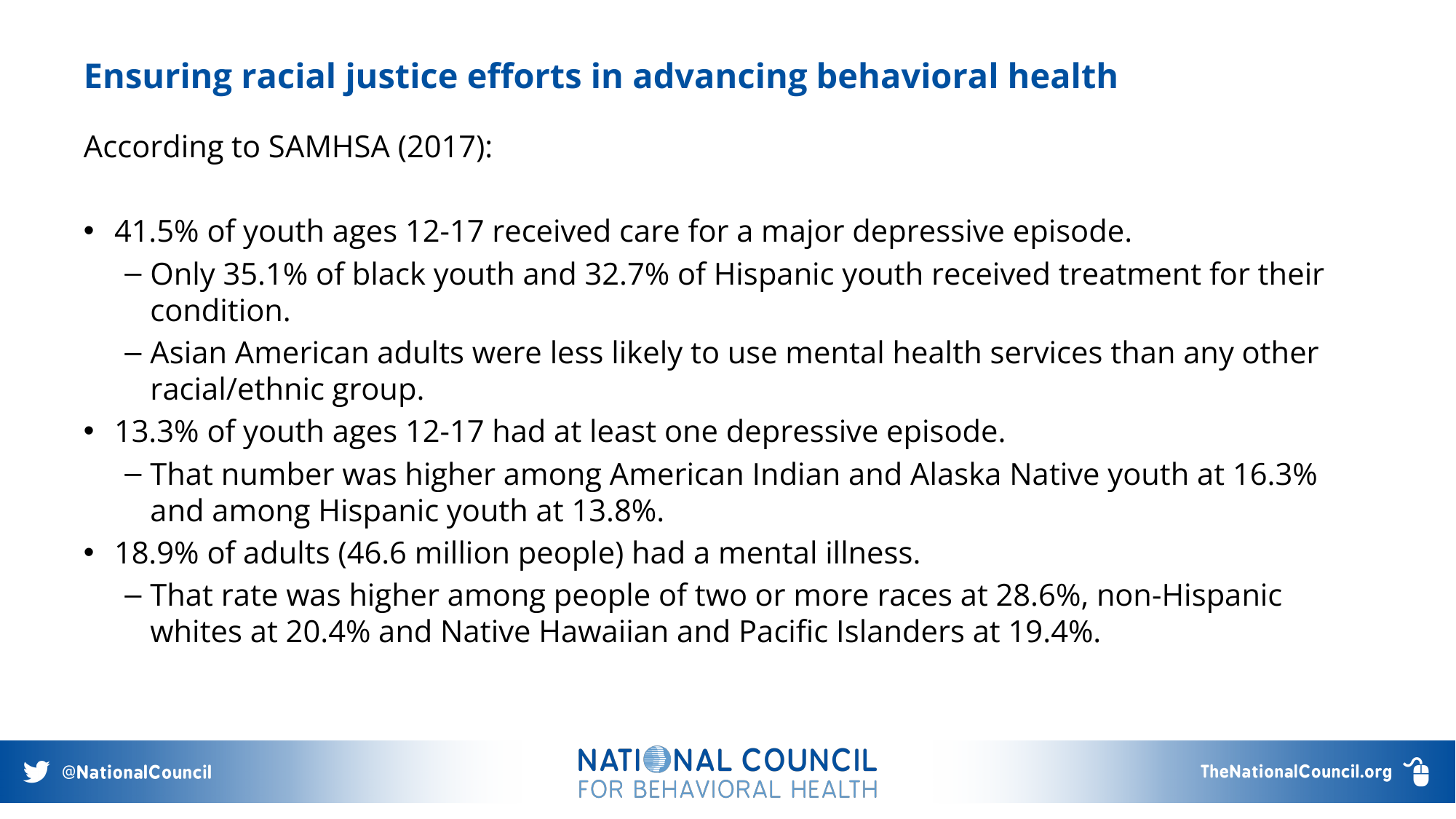

# Ensuring racial justice efforts in advancing behavioral health
According to SAMHSA (2017):

41.5% of youth ages 12-17 received care for a major depressive episode.
Only 35.1% of black youth and 32.7% of Hispanic youth received treatment for their condition.
Asian American adults were less likely to use mental health services than any other racial/ethnic group.
13.3% of youth ages 12-17 had at least one depressive episode.
That number was higher among American Indian and Alaska Native youth at 16.3% and among Hispanic youth at 13.8%.
18.9% of adults (46.6 million people) had a mental illness.
That rate was higher among people of two or more races at 28.6%, non-Hispanic whites at 20.4% and Native Hawaiian and Pacific Islanders at 19.4%.